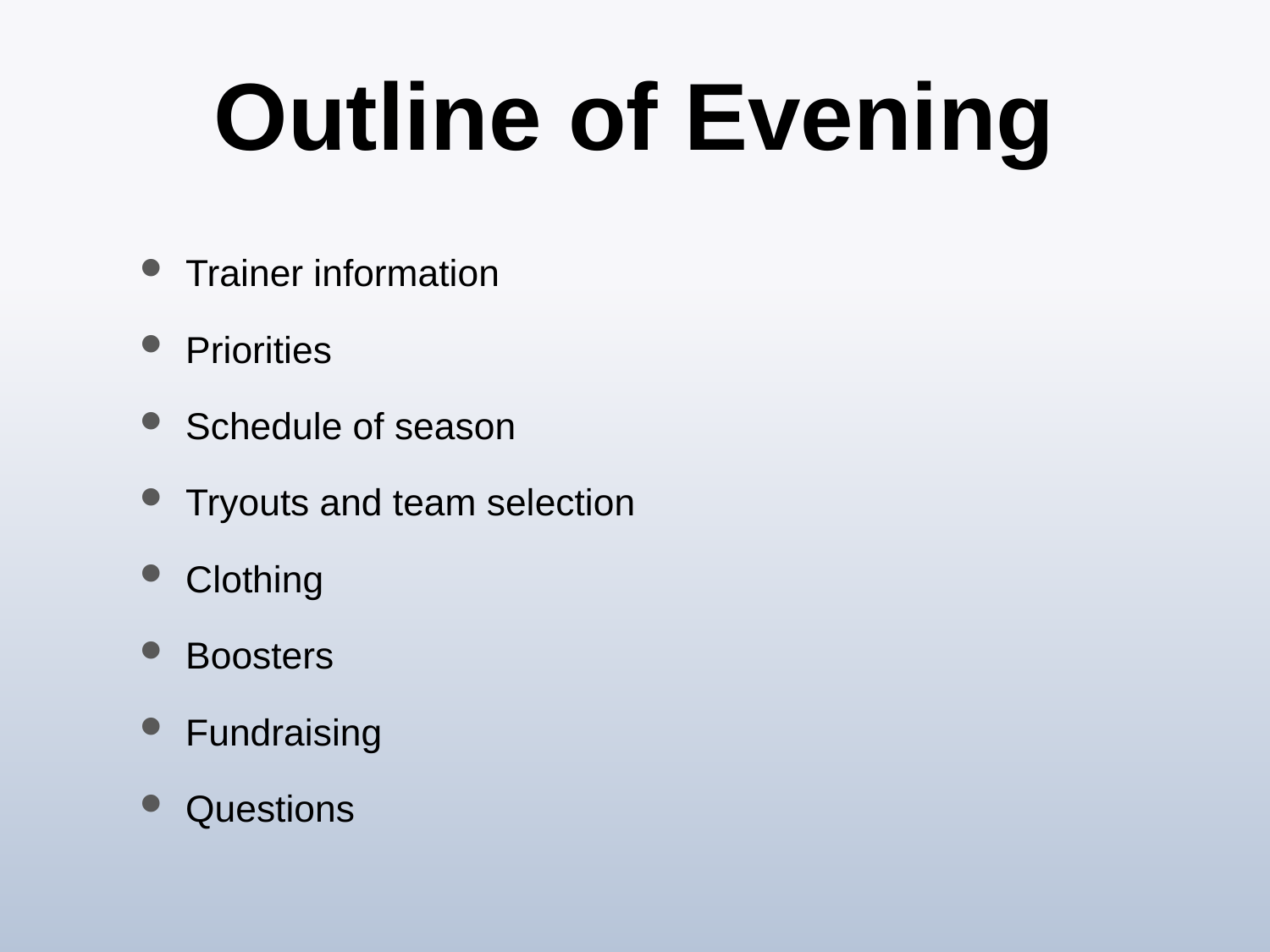

# Outline of Evening
Trainer information
Priorities
Schedule of season
Tryouts and team selection
Clothing
Boosters
Fundraising
Questions